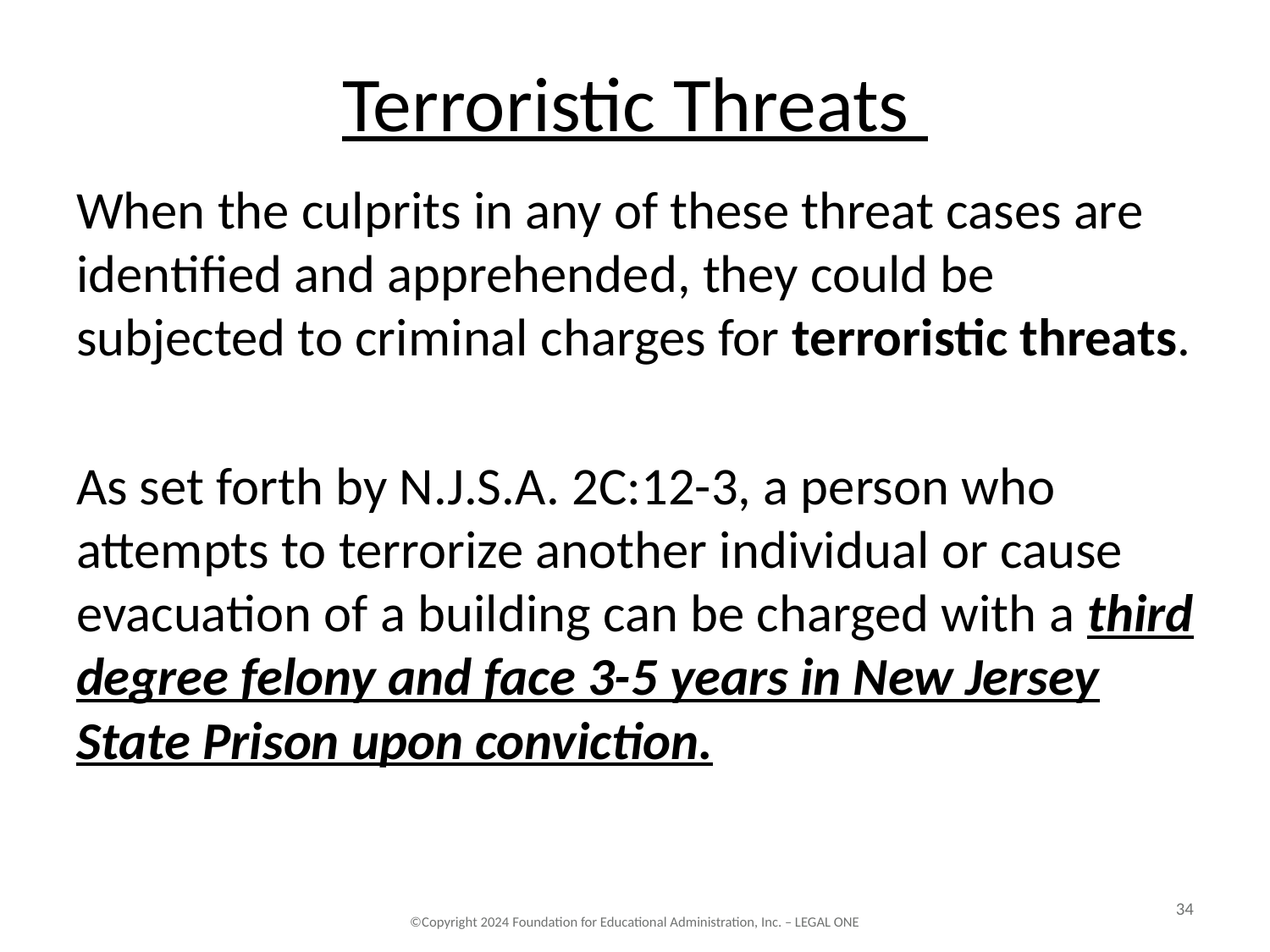

# Terroristic Threats
When the culprits in any of these threat cases are identified and apprehended, they could be subjected to criminal charges for terroristic threats.

As set forth by N.J.S.A. 2C:12-3, a person who attempts to terrorize another individual or cause evacuation of a building can be charged with a third degree felony and face 3-5 years in New Jersey State Prison upon conviction.
34